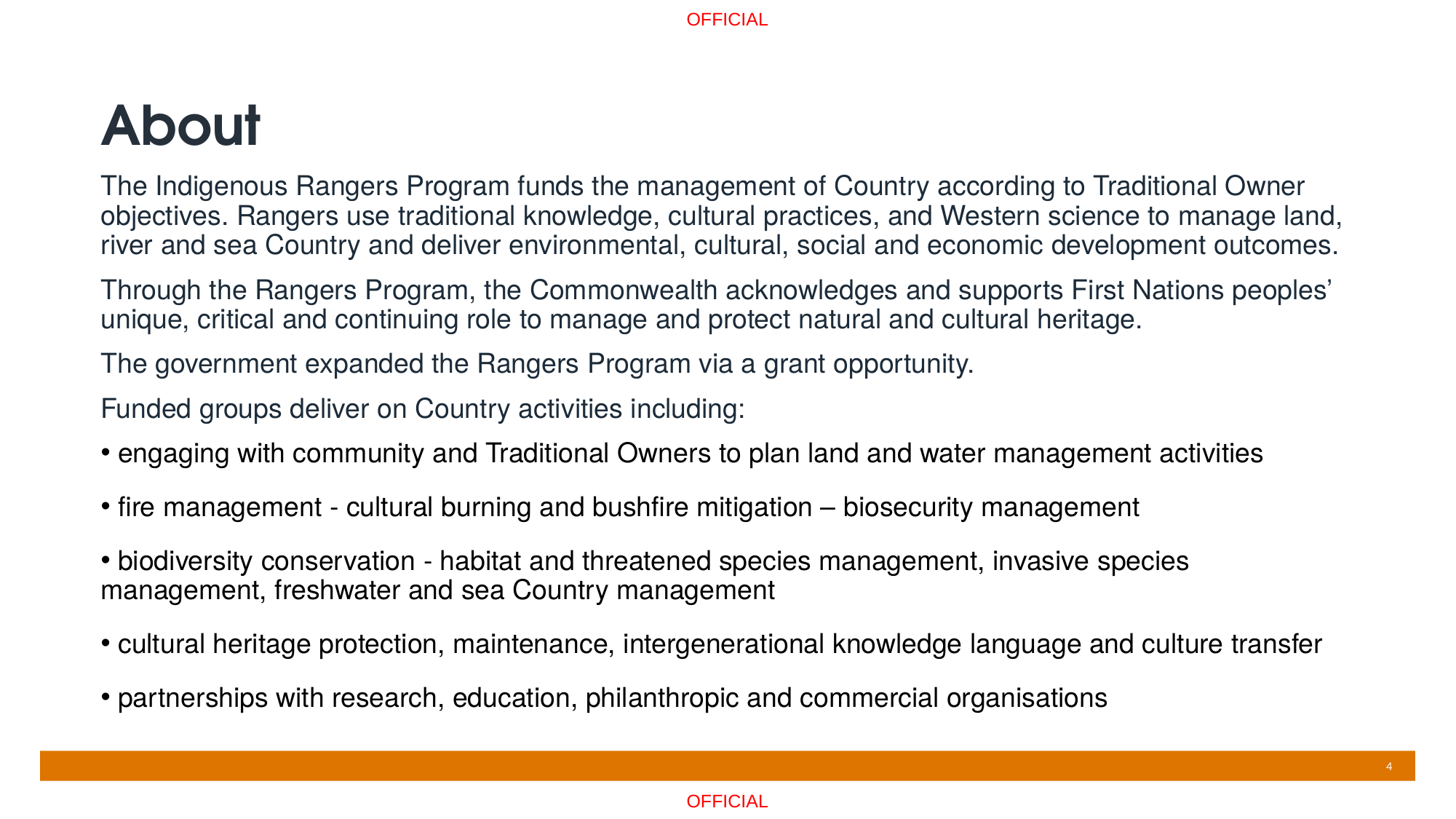

About
The Indigenous Rangers Program funds the management of Country according to Traditional Owner objectives. Rangers use traditional knowledge, cultural practices, and Western science to manage land, river and sea Country and deliver environmental, cultural, social and economic development outcomes.
Through the Rangers Program, the Commonwealth acknowledges and supports First Nations peoples’ unique, critical and continuing role to manage and protect natural and cultural heritage.
The government expanded the Rangers Program via a grant opportunity.
Funded groups deliver on Country activities including:
 engaging with community and Traditional Owners to plan land and water management activities
 fire management - cultural burning and bushfire mitigation – biosecurity management
 biodiversity conservation - habitat and threatened species management, invasive species management, freshwater and sea Country management
 cultural heritage protection, maintenance, intergenerational knowledge language and culture transfer
 partnerships with research, education, philanthropic and commercial organisations

4